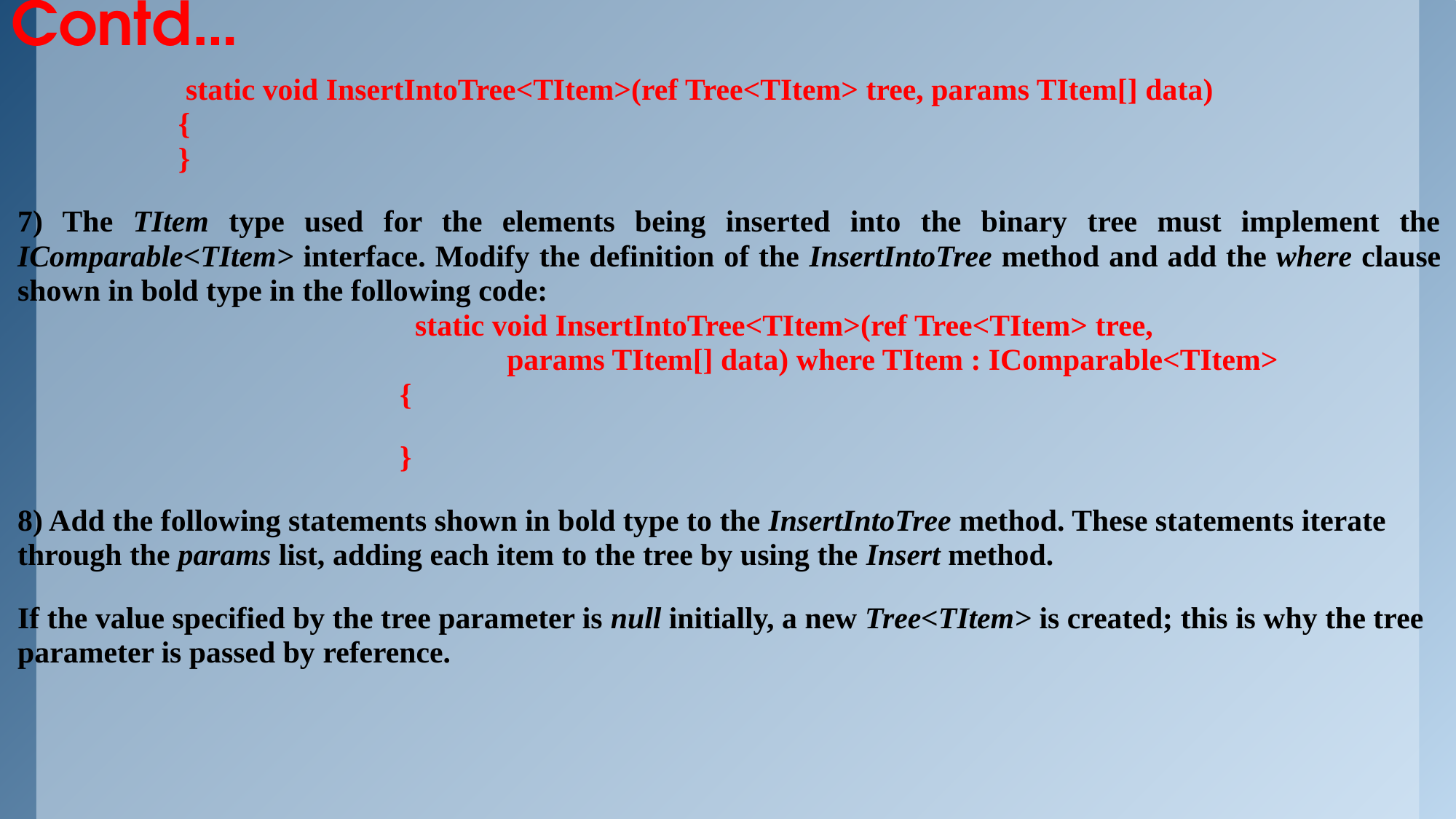

# Contd…
                      static void InsertIntoTree<TItem>(ref Tree<TItem> tree, params TItem[] data)
                     {
                     }
7) The TItem type used for the elements being inserted into the binary tree must implement the IComparable<TItem> interface. Modify the definition of the InsertIntoTree method and add the where clause shown in bold type in the following code:
                                                    static void InsertIntoTree<TItem>(ref Tree<TItem> tree,
                                                                params TItem[] data) where TItem : IComparable<TItem>
                                                  {
                                                  }
8) Add the following statements shown in bold type to the InsertIntoTree method. These statements iterate through the params list, adding each item to the tree by using the Insert method.
If the value specified by the tree parameter is null initially, a new Tree<TItem> is created; this is why the tree parameter is passed by reference.